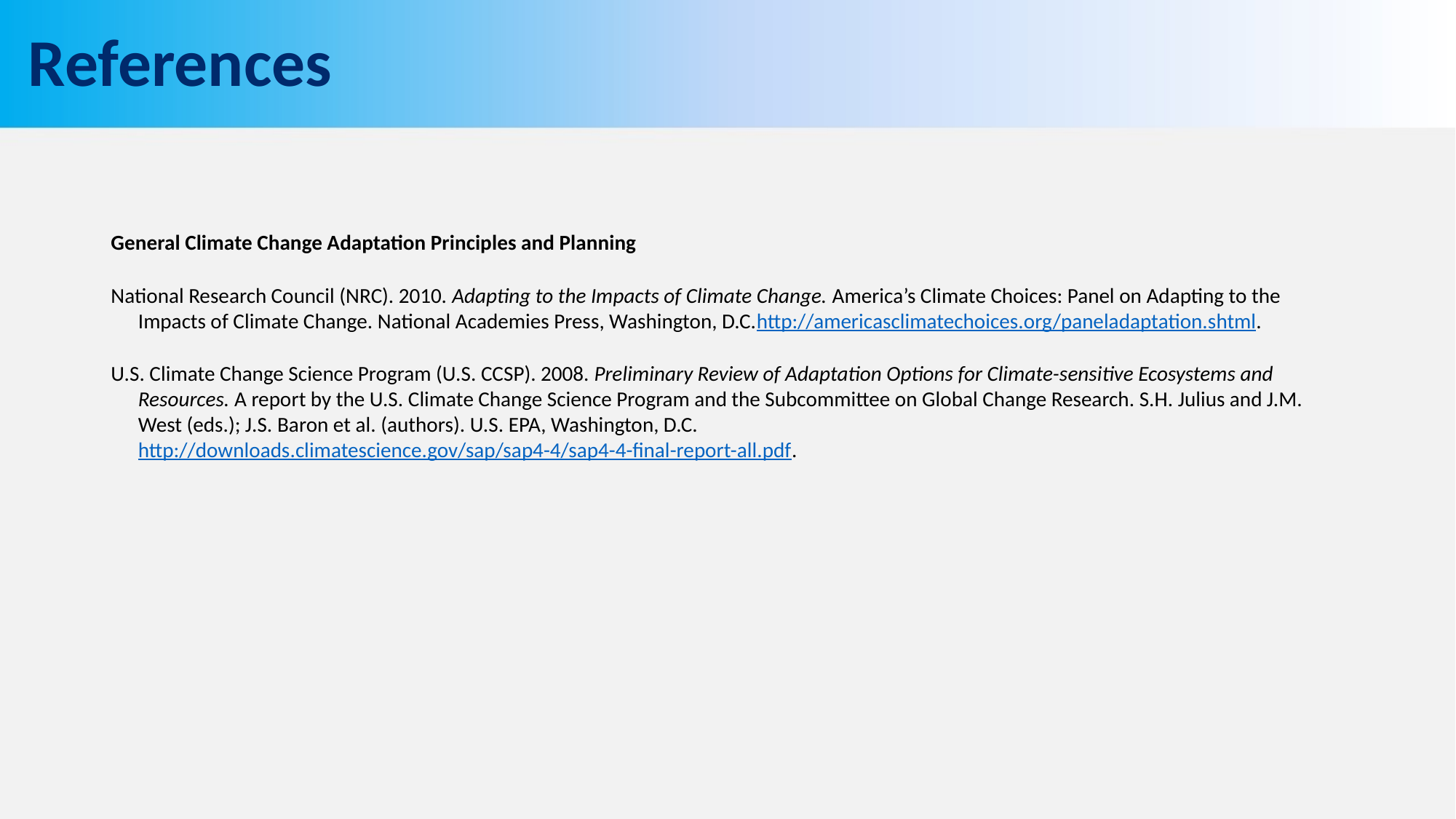

# References
General Climate Change Adaptation Principles and Planning
National Research Council (NRC). 2010. Adapting to the Impacts of Climate Change. America’s Climate Choices: Panel on Adapting to the Impacts of Climate Change. National Academies Press, Washington, D.C.http://americasclimatechoices.org/paneladaptation.shtml.
U.S. Climate Change Science Program (U.S. CCSP). 2008. Preliminary Review of Adaptation Options for Climate-sensitive Ecosystems and Resources. A report by the U.S. Climate Change Science Program and the Subcommittee on Global Change Research. S.H. Julius and J.M. West (eds.); J.S. Baron et al. (authors). U.S. EPA, Washington, D.C.http://downloads.climatescience.gov/sap/sap4-4/sap4-4-final-report-all.pdf.